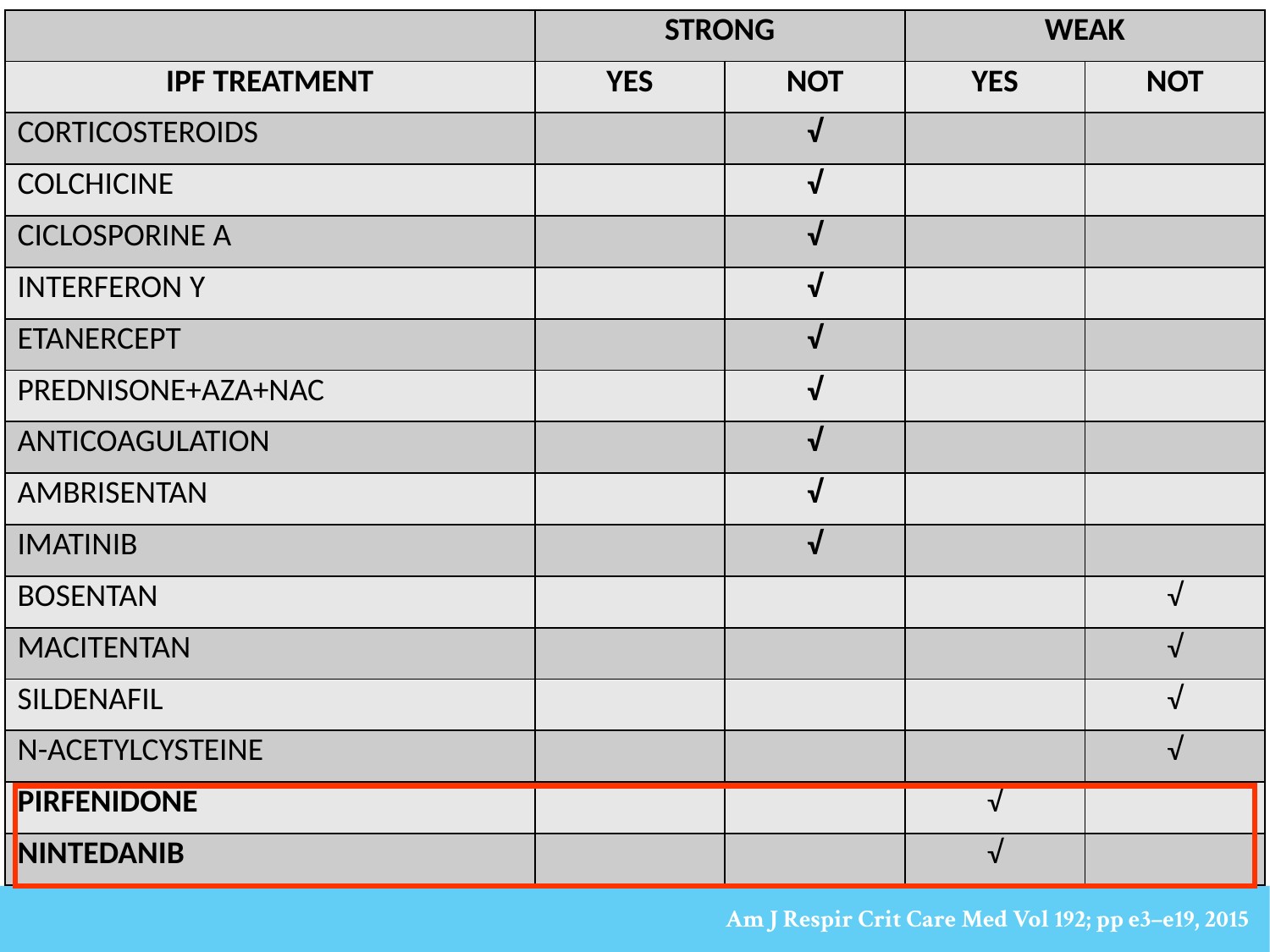

|  | STRONG |  | WEAK |  |
| --- | --- | --- | --- | --- |
| IPF TREATMENT | YES | NOT | YES | NOT |
| CORTICOSTEROIDS |  | √ |  |  |
| COLCHICINE |  | √ |  |  |
| CICLOSPORINE A |  | √ |  |  |
| INTERFERON Υ |  | √ |  |  |
| ETANERCEPT |  | √ |  |  |
| PREDNISONE+AZA+NAC |  | √ |  |  |
| ANTICOAGULATION |  | √ |  |  |
| AMBRISENTAN |  | √ |  |  |
| IMATINIB |  | √ |  |  |
| BOSENTAN |  |  |  | √ |
| MACITENTAN |  |  |  | √ |
| SILDENAFIL |  |  |  | √ |
| N-ACETYLCYSTEINE |  |  |  | √ |
| PIRFENIDONE |  |  | √ |  |
| NINTEDANIB |  |  | √ |  |

Am J Respir Crit Care Med Vol 192; pp e3–e19, 2015